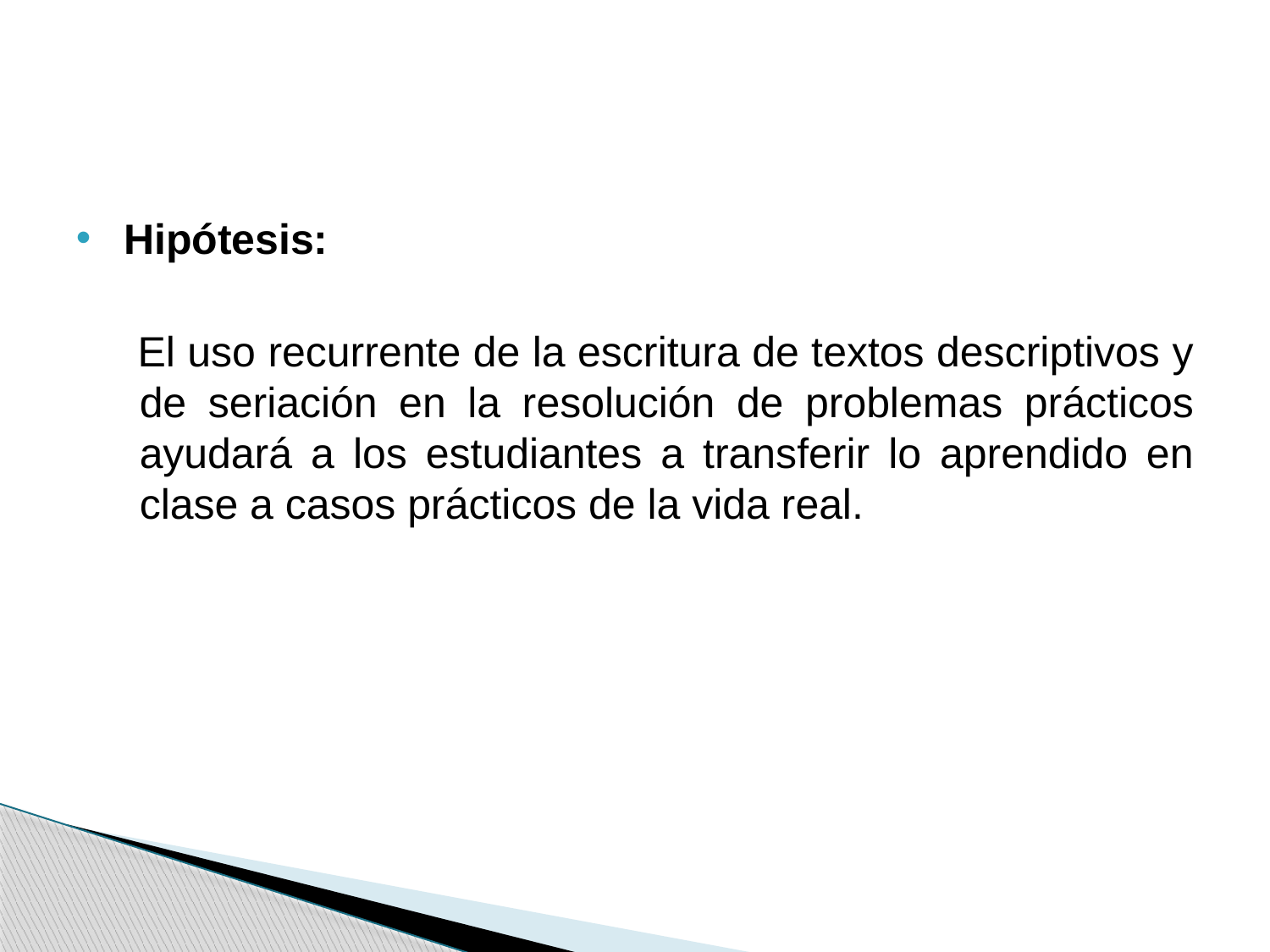

Hipótesis:

     El uso recurrente de la escritura de textos descriptivos y de seriación en la resolución de problemas prácticos ayudará a los estudiantes a transferir lo aprendido en clase a casos prácticos de la vida real.